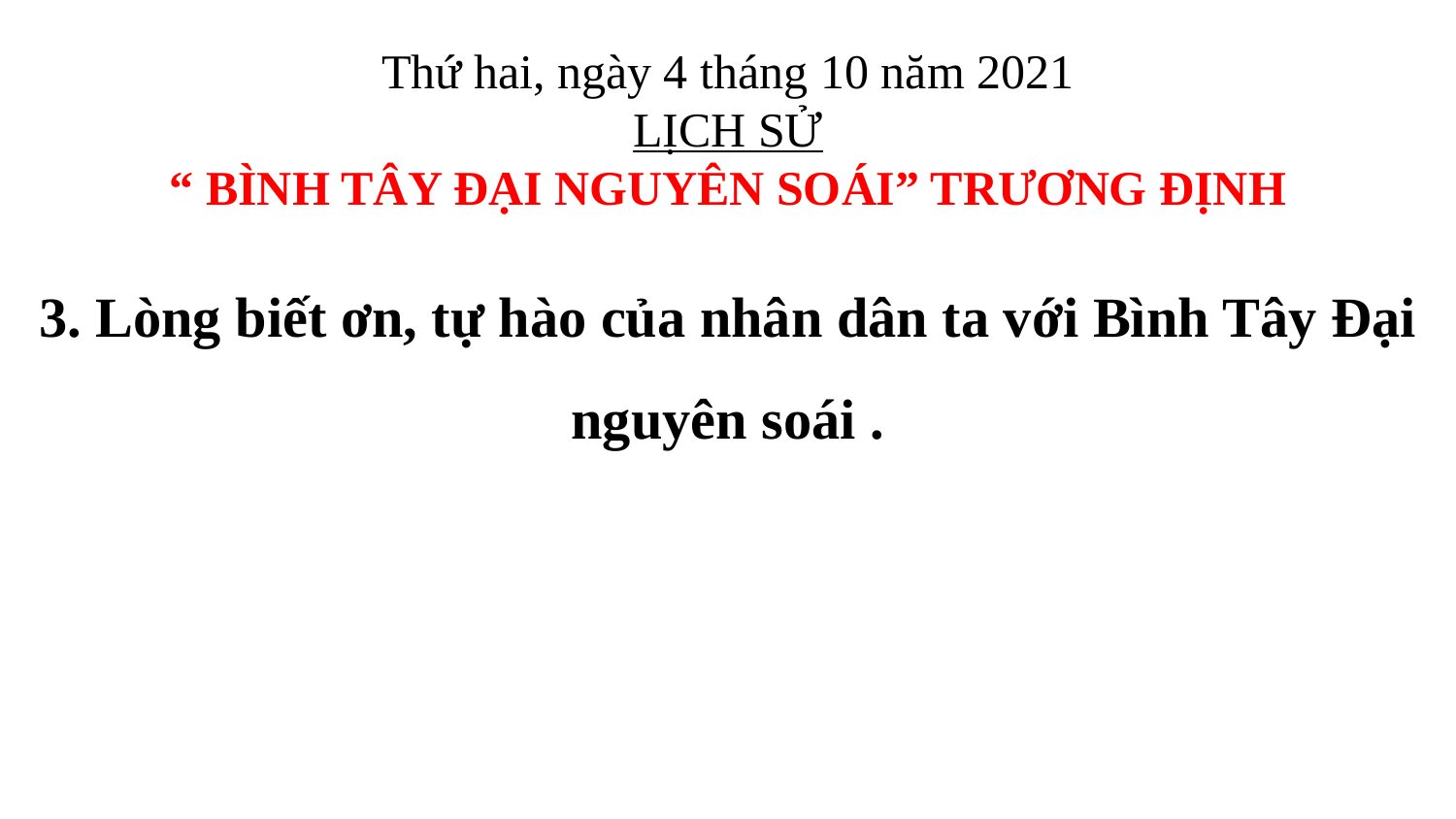

Thứ hai, ngày 4 tháng 10 năm 2021
LỊCH SỬ
“ BÌNH TÂY ĐẠI NGUYÊN SOÁI” TRƯƠNG ĐỊNH
3. Lòng biết ơn, tự hào của nhân dân ta với Bình Tây Đại nguyên soái .